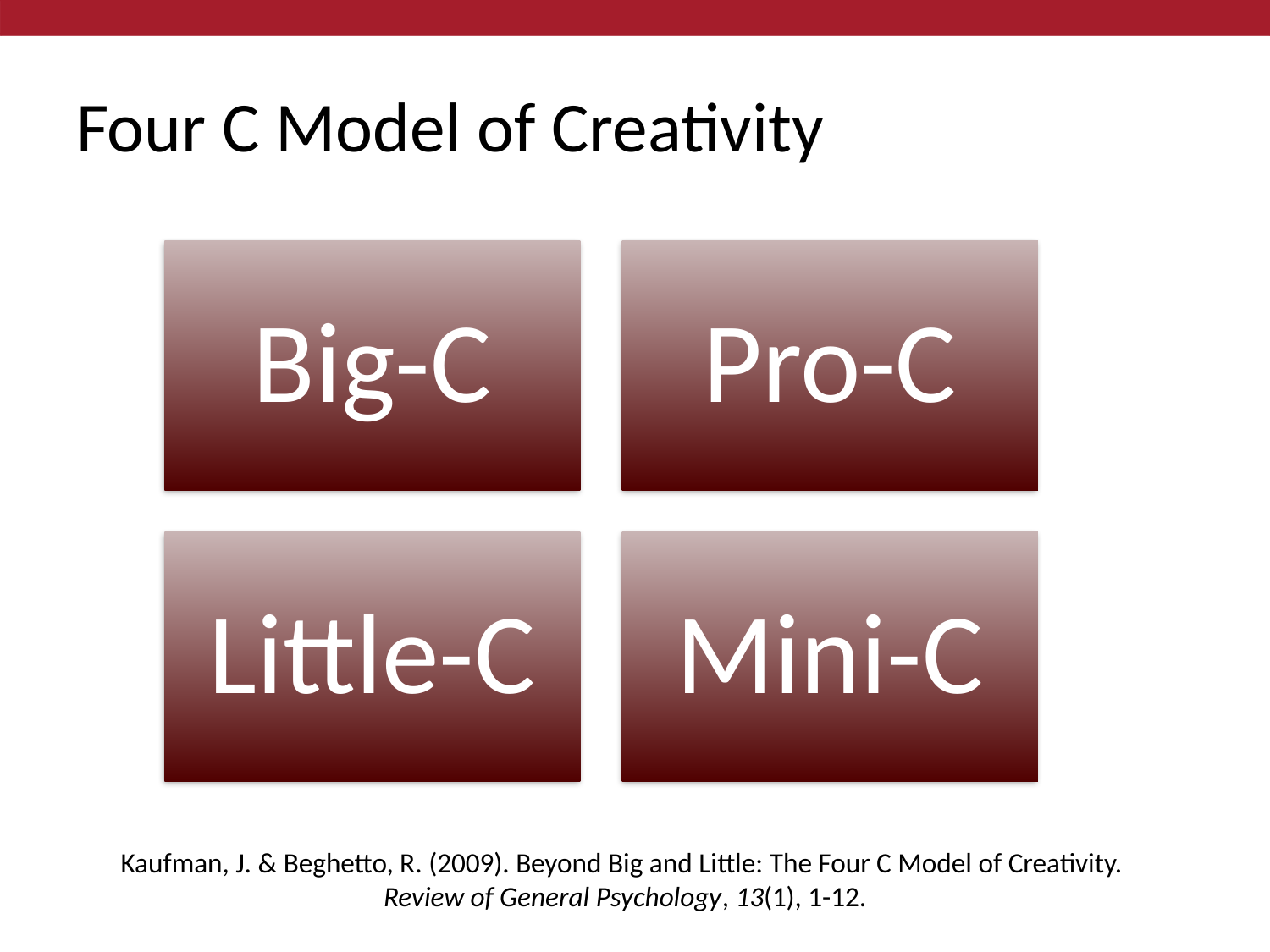

# Four C Model of Creativity
Big-C
Pro-C
Little-C
Mini-C
Kaufman, J. & Beghetto, R. (2009). Beyond Big and Little: The Four C Model of Creativity.
Review of General Psychology, 13(1), 1-12.